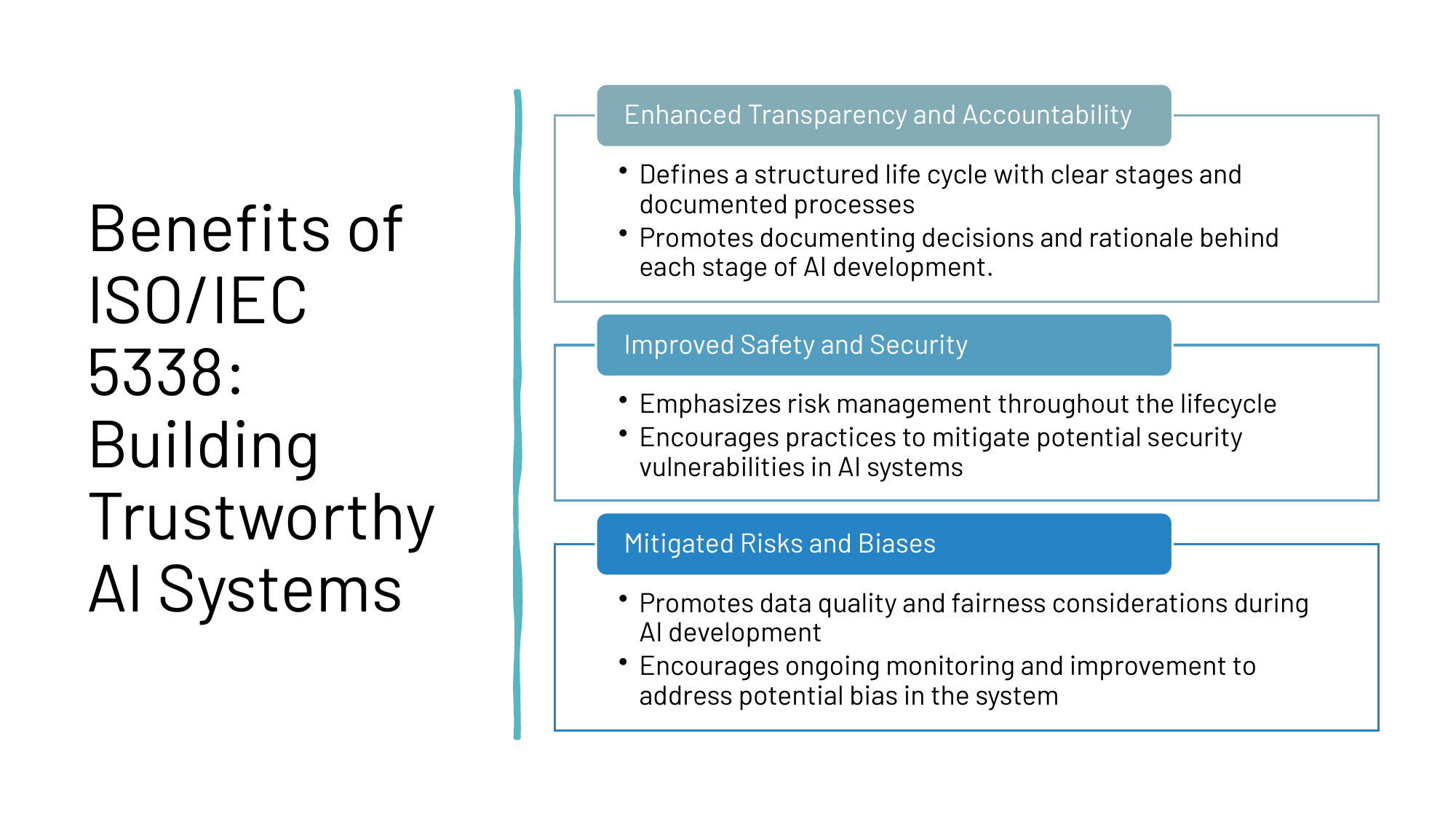

Defines a structured life cycle with clear stages and documented processes
Promotes documenting decisions and rationale behind each stage of AI development.
Enhanced Transparency and Accountability
Emphasizes risk management throughout the lifecycle
Encourages practices to mitigate potential security vulnerabilities in AI systems
Improved Safety and Security
Promotes data quality and fairness considerations during AI development
Encourages ongoing monitoring and improvement to address potential bias in the system
Mitigated Risks and Biases
# Benefits of ISO/IEC 5338: Building Trustworthy AI Systems